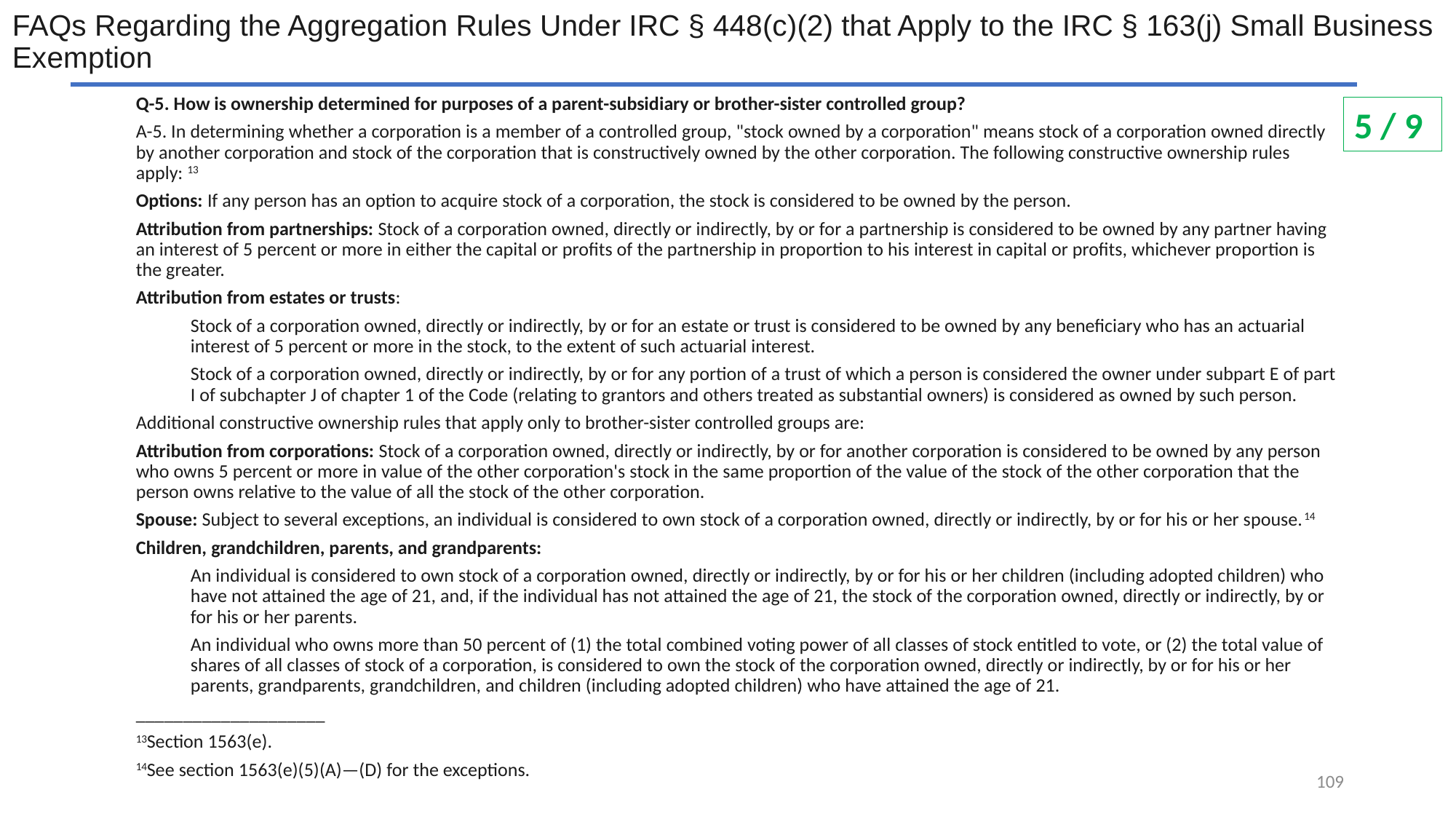

# FAQs Regarding the Aggregation Rules Under IRC § 448(c)(2) that Apply to the IRC § 163(j) Small Business Exemption
Q-5. How is ownership determined for purposes of a parent-subsidiary or brother-sister controlled group?
A-5. In determining whether a corporation is a member of a controlled group, "stock owned by a corporation" means stock of a corporation owned directly by another corporation and stock of the corporation that is constructively owned by the other corporation. The following constructive ownership rules apply: 13
Options: If any person has an option to acquire stock of a corporation, the stock is considered to be owned by the person.
Attribution from partnerships: Stock of a corporation owned, directly or indirectly, by or for a partnership is considered to be owned by any partner having an interest of 5 percent or more in either the capital or profits of the partnership in proportion to his interest in capital or profits, whichever proportion is the greater.
Attribution from estates or trusts:
Stock of a corporation owned, directly or indirectly, by or for an estate or trust is considered to be owned by any beneficiary who has an actuarial interest of 5 percent or more in the stock, to the extent of such actuarial interest.
Stock of a corporation owned, directly or indirectly, by or for any portion of a trust of which a person is considered the owner under subpart E of part I of subchapter J of chapter 1 of the Code (relating to grantors and others treated as substantial owners) is considered as owned by such person.
Additional constructive ownership rules that apply only to brother-sister controlled groups are:
Attribution from corporations: Stock of a corporation owned, directly or indirectly, by or for another corporation is considered to be owned by any person who owns 5 percent or more in value of the other corporation's stock in the same proportion of the value of the stock of the other corporation that the person owns relative to the value of all the stock of the other corporation.
Spouse: Subject to several exceptions, an individual is considered to own stock of a corporation owned, directly or indirectly, by or for his or her spouse.14
Children, grandchildren, parents, and grandparents:
An individual is considered to own stock of a corporation owned, directly or indirectly, by or for his or her children (including adopted children) who have not attained the age of 21, and, if the individual has not attained the age of 21, the stock of the corporation owned, directly or indirectly, by or for his or her parents.
An individual who owns more than 50 percent of (1) the total combined voting power of all classes of stock entitled to vote, or (2) the total value of shares of all classes of stock of a corporation, is considered to own the stock of the corporation owned, directly or indirectly, by or for his or her parents, grandparents, grandchildren, and children (including adopted children) who have attained the age of 21.
____________________
13Section 1563(e).
14See section 1563(e)(5)(A)—(D) for the exceptions.

5 / 9

109